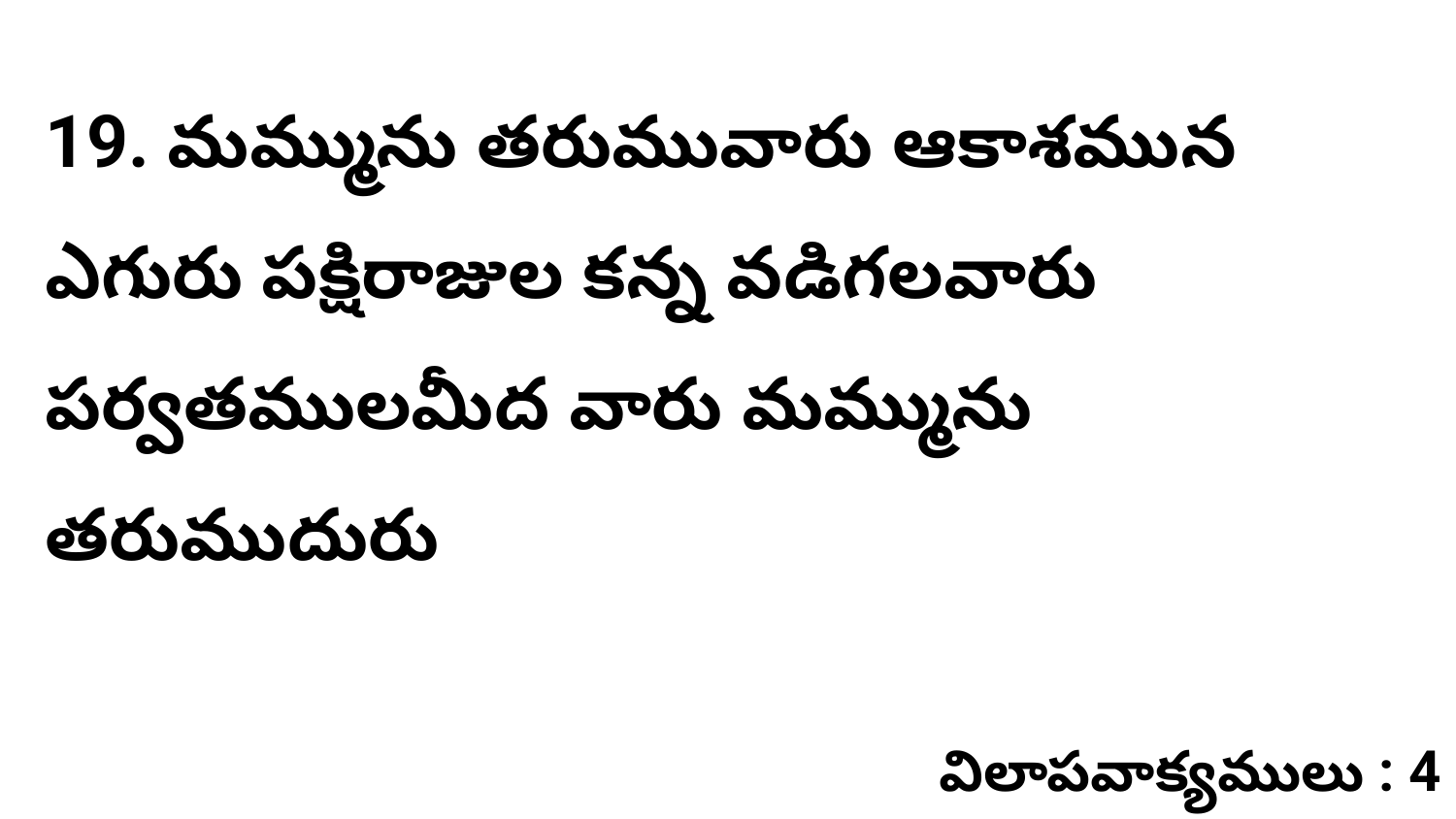

19. మమ్మును తరుమువారు ఆకాశమున ఎగురు పక్షిరాజుల కన్న వడిగలవారు పర్వతములమీద వారు మమ్మును తరుముదురు
విలాపవాక్యములు : 4